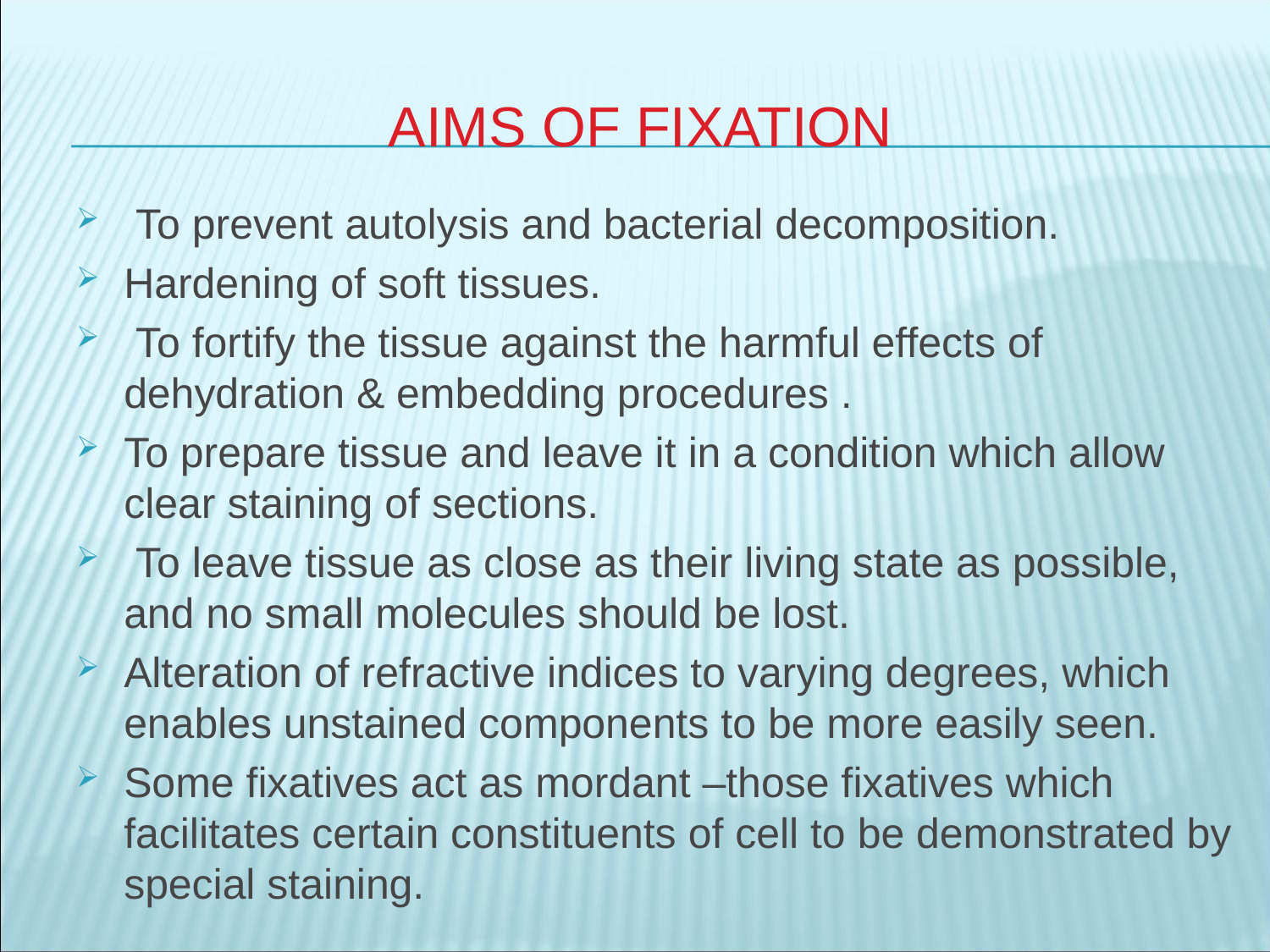

# aims of fixation
 To prevent autolysis and bacterial decomposition.
Hardening of soft tissues.
 To fortify the tissue against the harmful effects of dehydration & embedding procedures .
To prepare tissue and leave it in a condition which allow clear staining of sections.
 To leave tissue as close as their living state as possible, and no small molecules should be lost.
Alteration of refractive indices to varying degrees, which enables unstained components to be more easily seen.
Some fixatives act as mordant –those fixatives which  facilitates certain constituents of cell to be demonstrated by special staining.